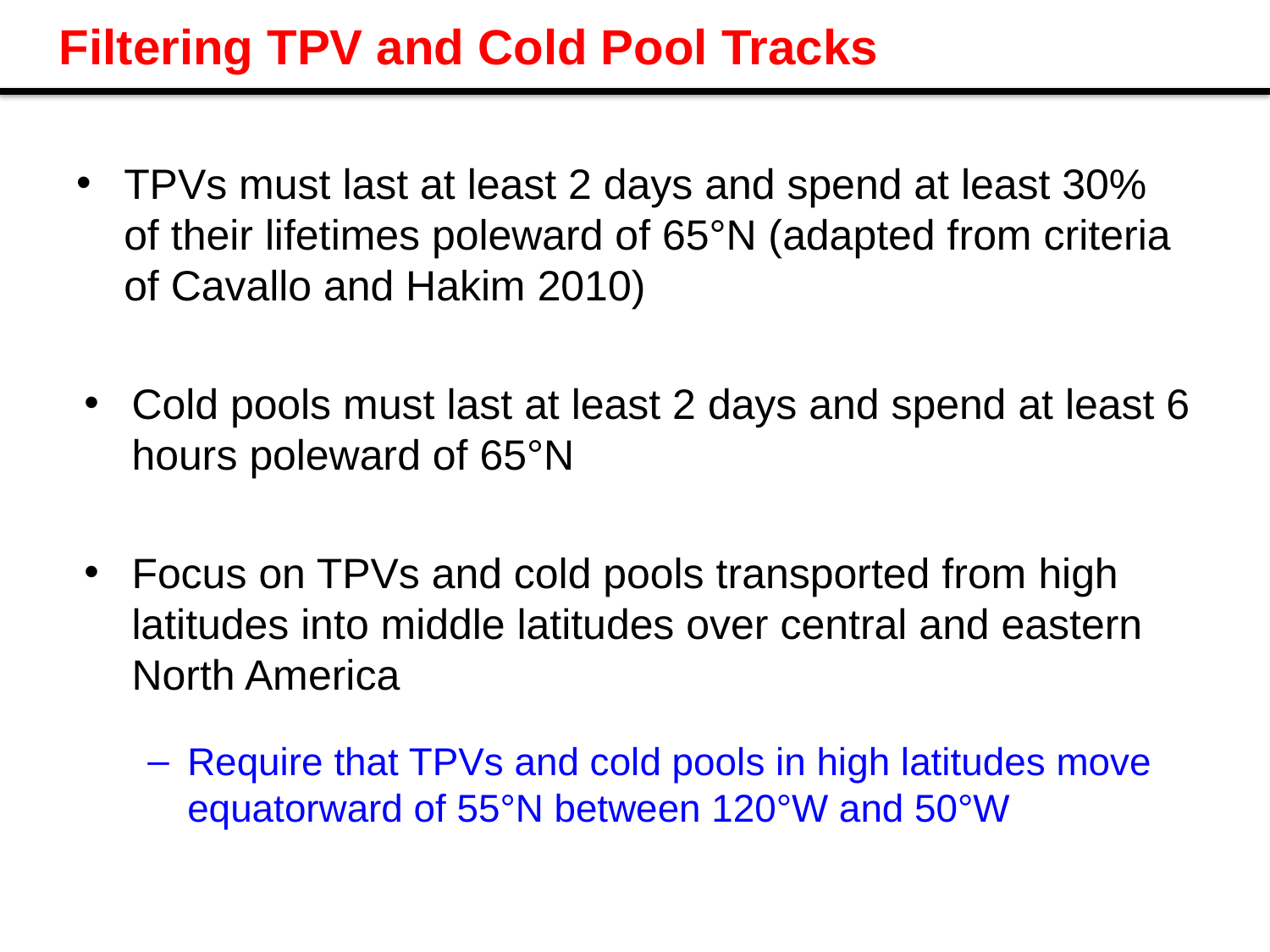

# Filtering TPV and Cold Pool Tracks
TPVs must last at least 2 days and spend at least 30% of their lifetimes poleward of 65°N (adapted from criteria of Cavallo and Hakim 2010)

Cold pools must last at least 2 days and spend at least 6 hours poleward of 65°N

Focus on TPVs and cold pools transported from high latitudes into middle latitudes over central and eastern North America

Require that TPVs and cold pools in high latitudes move equatorward of 55°N between 120°W and 50°W